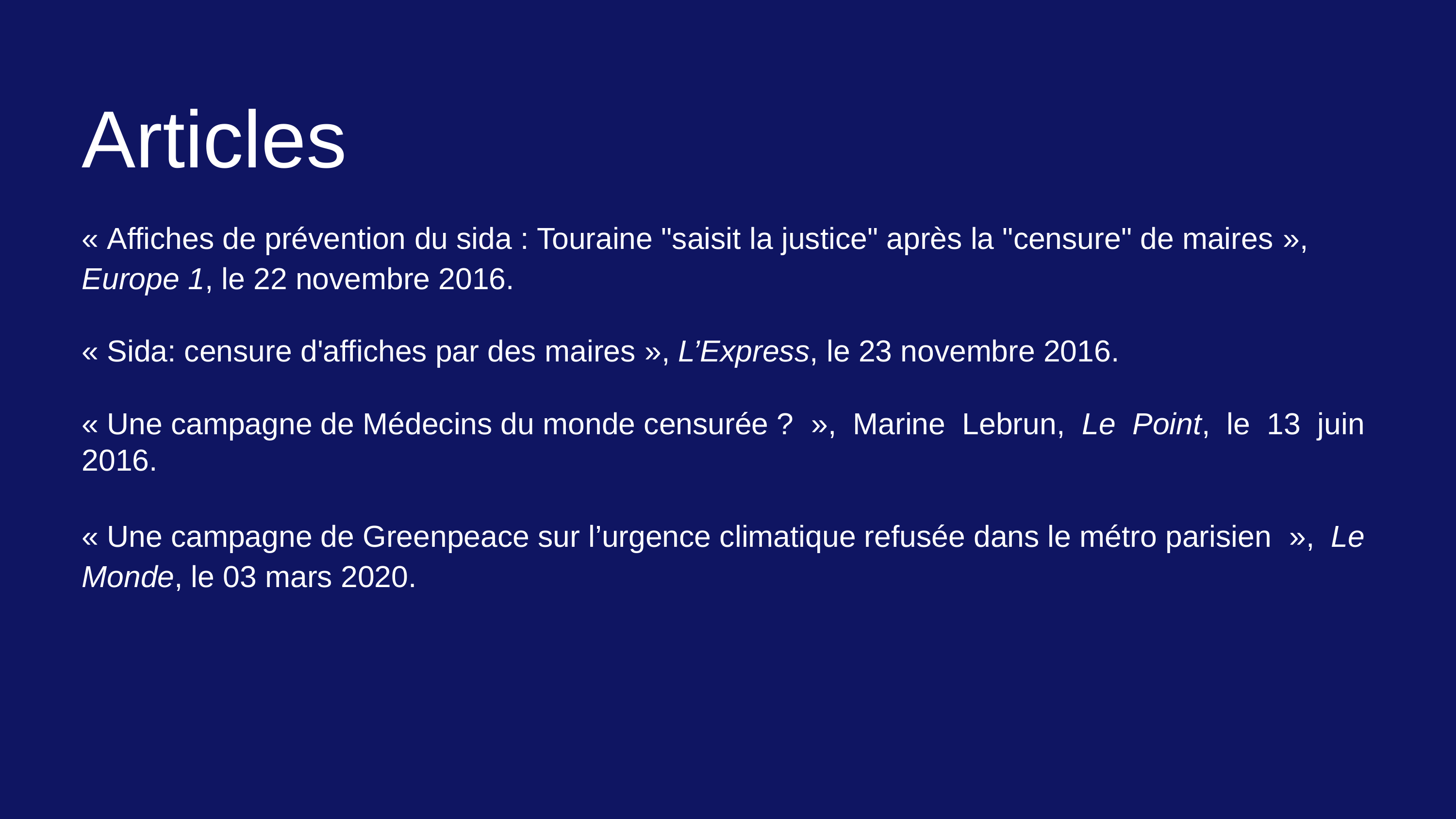

Articles
« Affiches de prévention du sida : Touraine "saisit la justice" après la "censure" de maires », Europe 1, le 22 novembre 2016.

« Sida: censure d'affiches par des maires », L’Express, le 23 novembre 2016.

« Une campagne de Médecins du monde censurée ? », Marine Lebrun, Le Point, le 13 juin 2016.

« Une campagne de Greenpeace sur l’urgence climatique refusée dans le métro parisien », Le Monde, le 03 mars 2020.